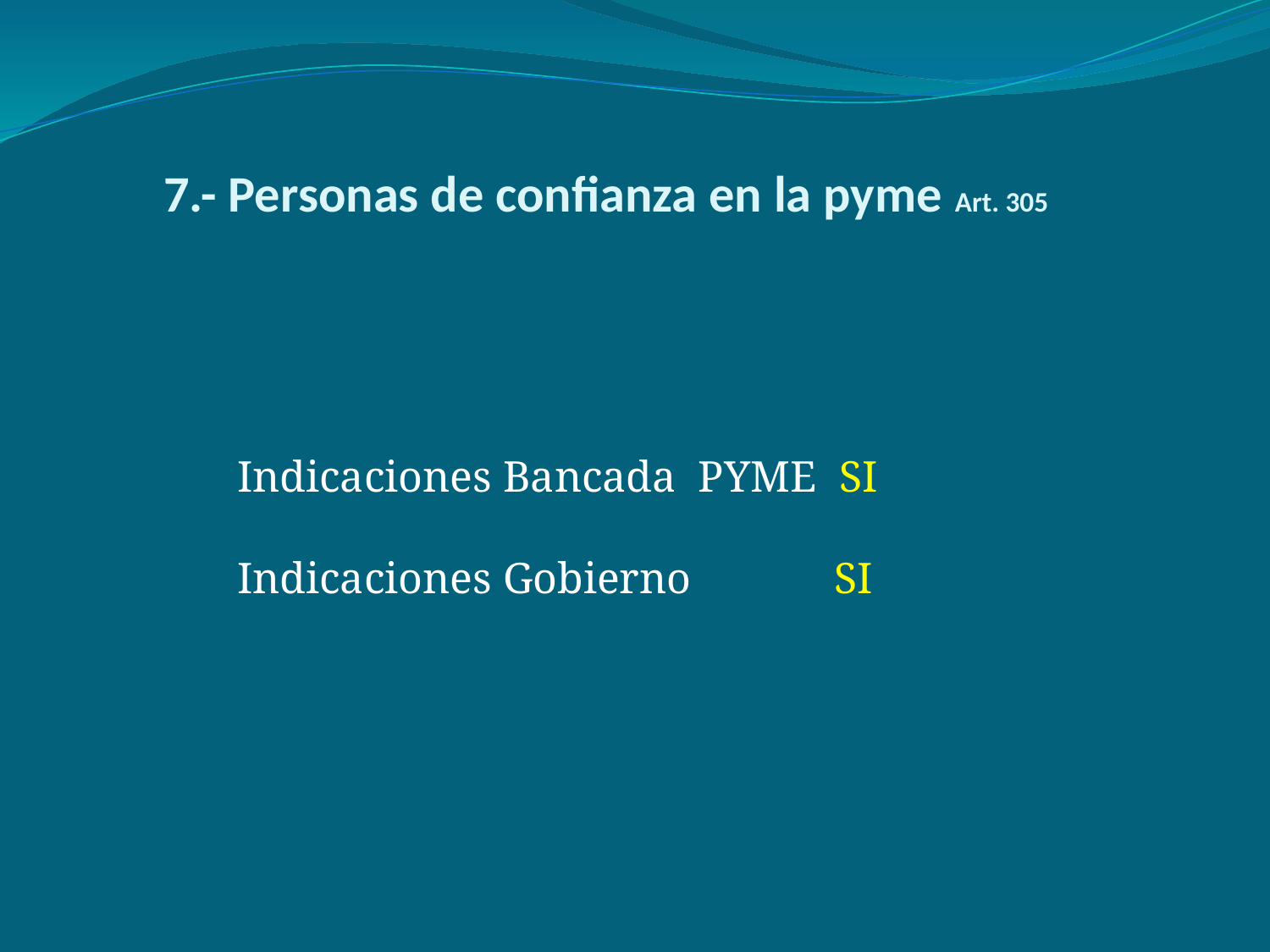

# 7.- Personas de confianza en la pyme Art. 305

Indicaciones Bancada  PYME  SI

Indicaciones Gobierno             SI